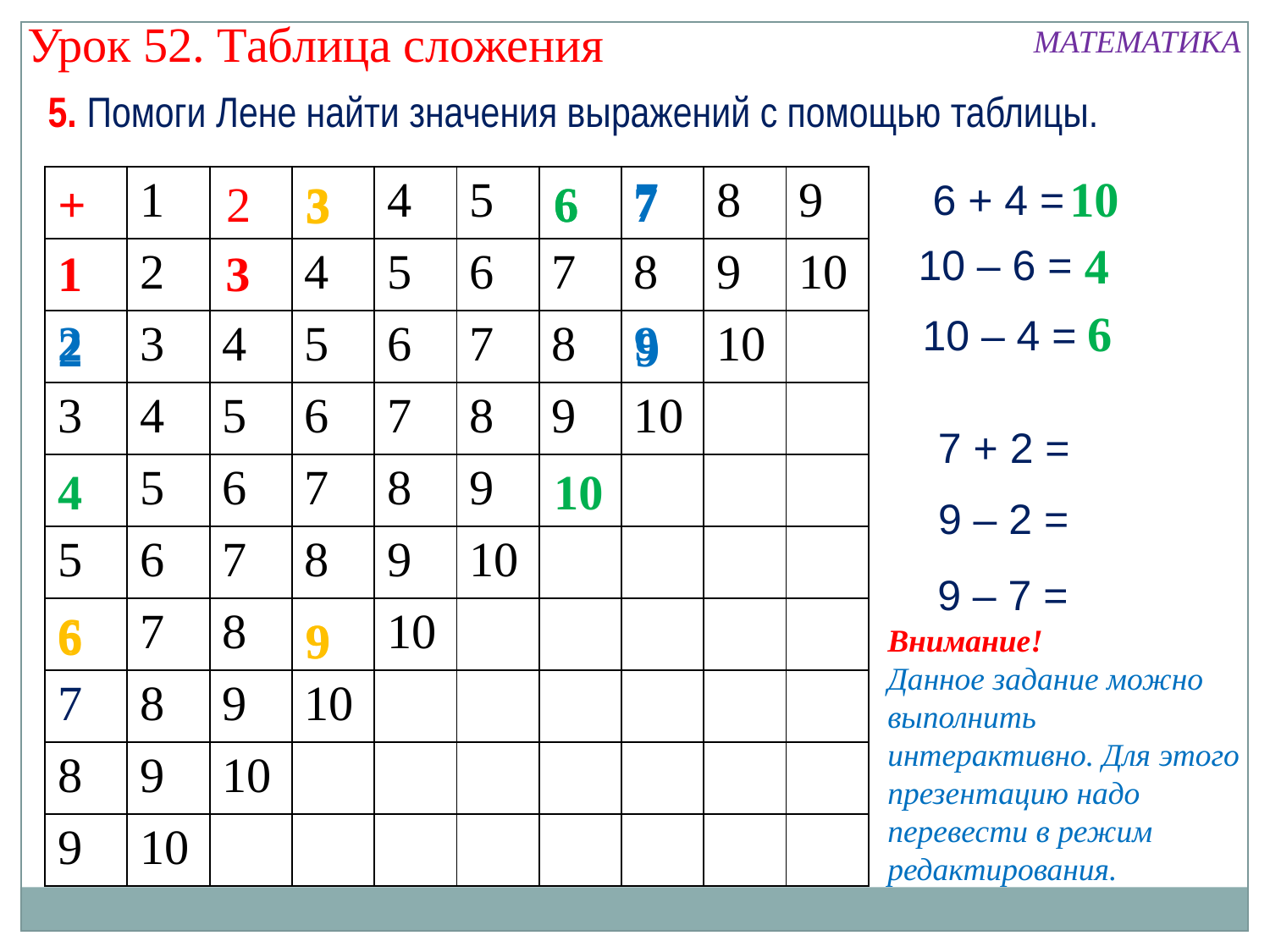

Урок 52. Таблица сложения
МАТЕМАТИКА
5. Помоги Лене найти значения выражений с помощью таблицы.
10
6
| + | 1 | 2 | 3 | 4 | 5 | 6 | 7 | 8 | 9 |
| --- | --- | --- | --- | --- | --- | --- | --- | --- | --- |
| 1 | 2 | 3 | 4 | 5 | 6 | 7 | 8 | 9 | 10 |
| 2 | 3 | 4 | 5 | 6 | 7 | 8 | 9 | 10 |  |
| 3 | 4 | 5 | 6 | 7 | 8 | 9 | 10 |  |  |
| 4 | 5 | 6 | 7 | 8 | 9 | 10 |  |  |  |
| 5 | 6 | 7 | 8 | 9 | 10 |  |  |  |  |
| 6 | 7 | 8 | 9 | 10 |  |  |  |  |  |
| 7 | 8 | 9 | 10 |  |  |  |  |  |  |
| 8 | 9 | 10 |  |  |  |  |  |  |  |
| 9 | 10 |  |  |  |  |  |  |  |  |
+
2
3
6
  6 + 4 =
7
3
4
10 – 6 =
1
3
6
10 – 4 =
2
9
7 + 2 =
4
10
9 – 2 =
9 – 7 =
6
6
9
9
Внимание!
Данное задание можно выполнить интерактивно. Для этого презентацию надо перевести в режим редактирования.